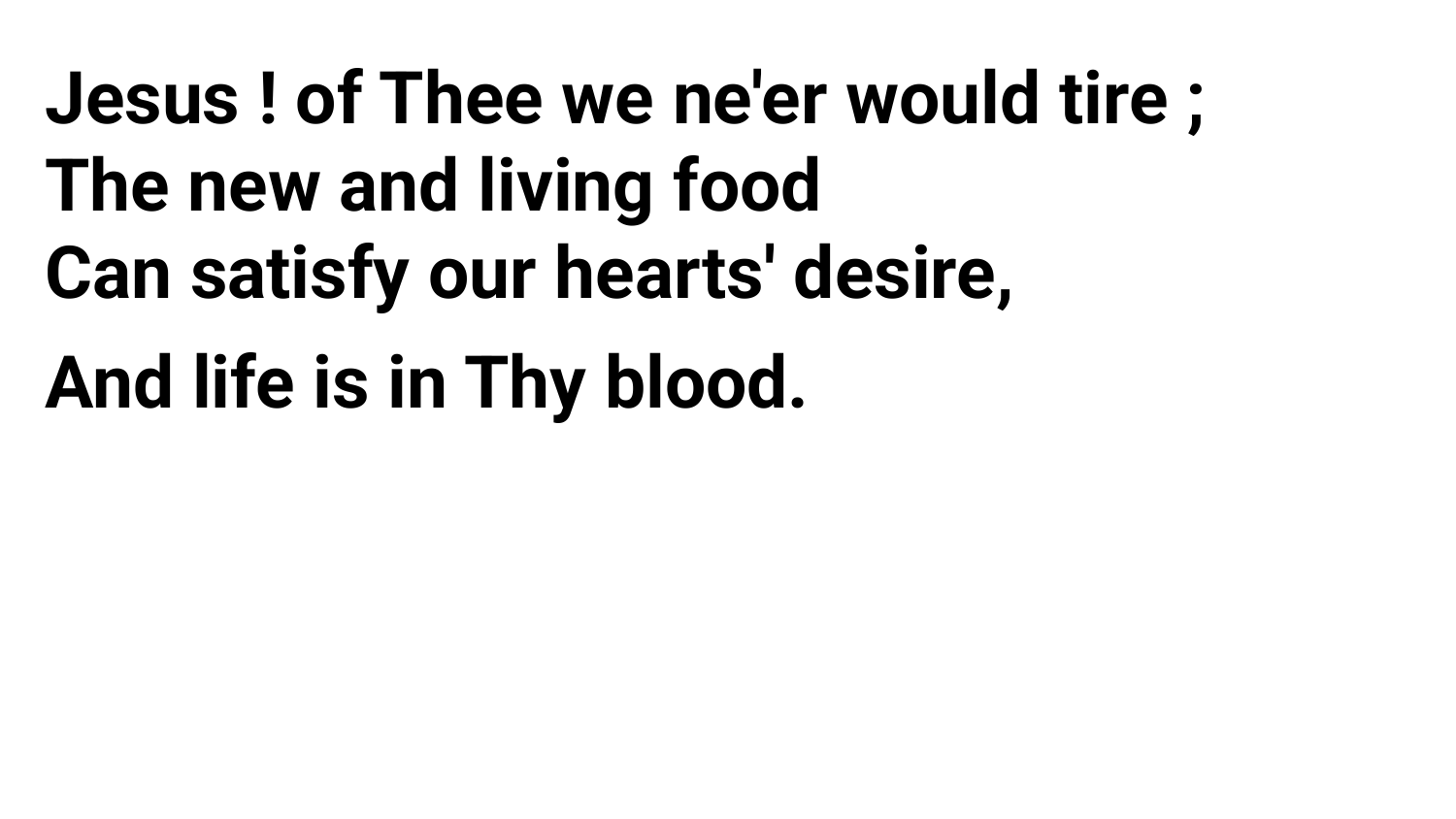

Jesus ! of Thee we ne'er would tire ;
The new and living food
Can satisfy our hearts' desire,
And life is in Thy blood.